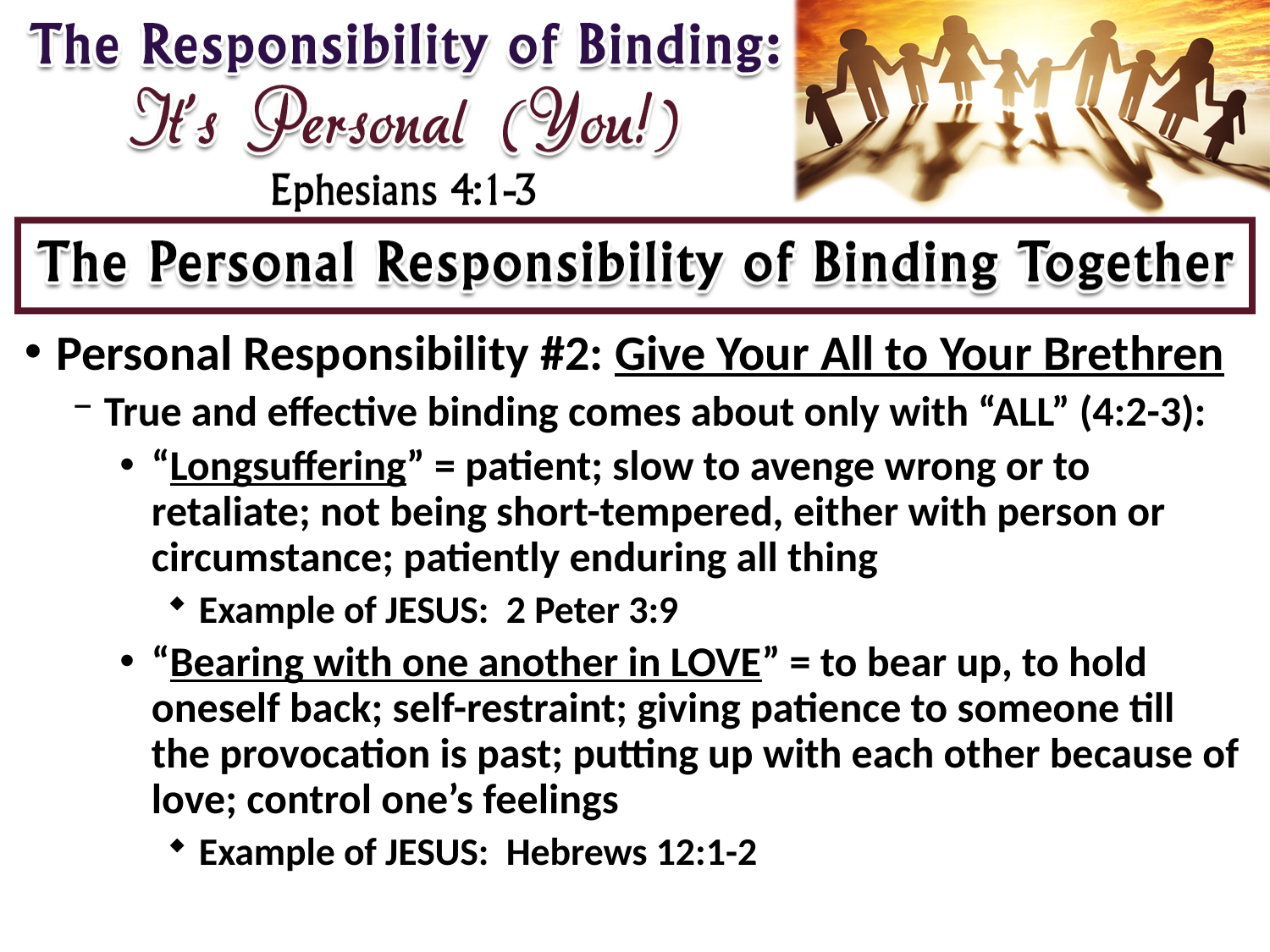

Personal Responsibility #2: Give Your All to Your Brethren
True and effective binding comes about only with “ALL” (4:2-3):
“Longsuffering” = patient; slow to avenge wrong or to retaliate; not being short-tempered, either with person or circumstance; patiently enduring all thing
Example of JESUS:  2 Peter 3:9
“Bearing with one another in LOVE” = to bear up, to hold oneself back; self-restraint; giving patience to someone till the provocation is past; putting up with each other because of love; control one’s feelings
Example of JESUS:  Hebrews 12:1-2